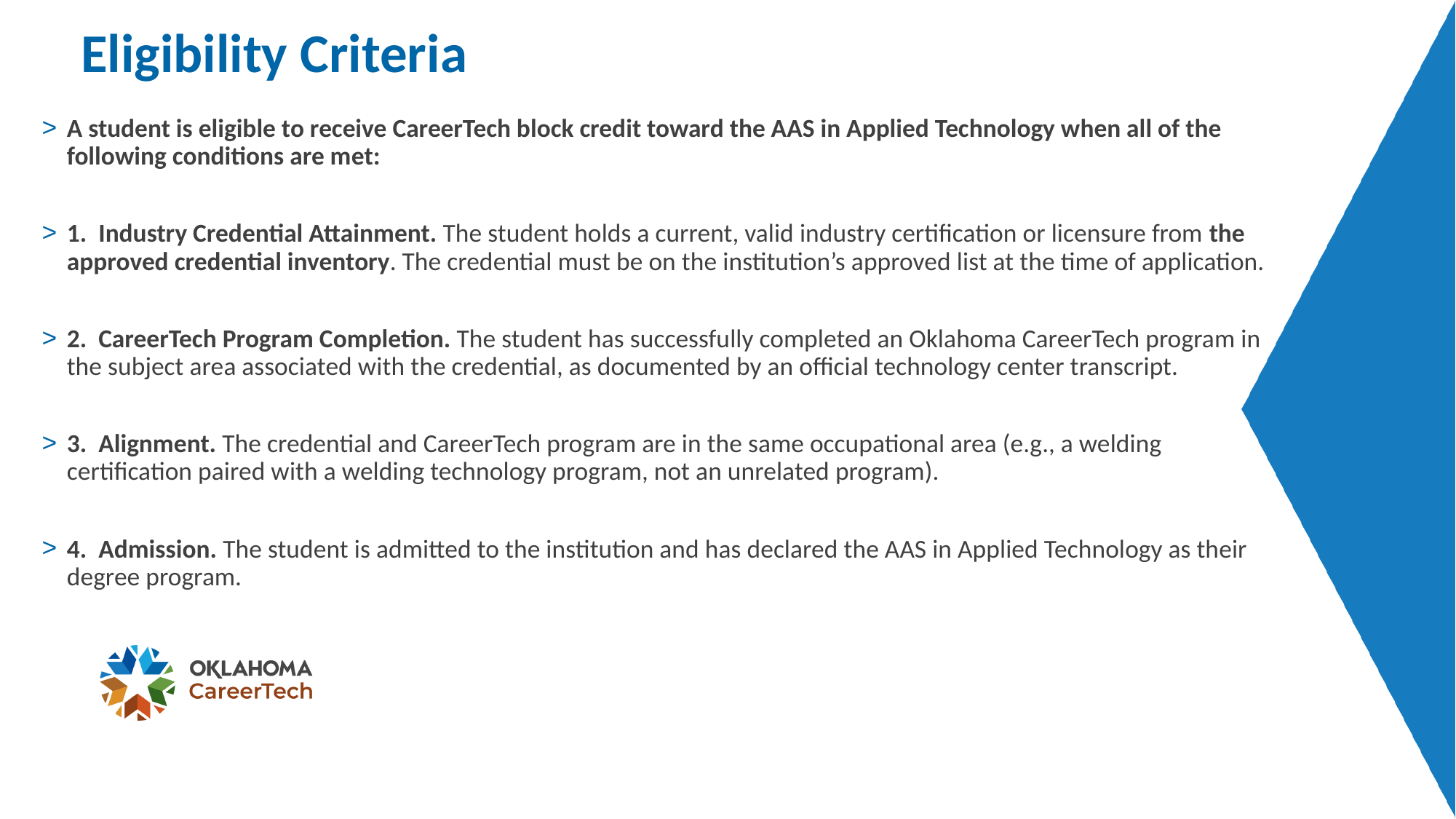

# Eligibility Criteria
A student is eligible to receive CareerTech block credit toward the AAS in Applied Technology when all of the following conditions are met:

1.  Industry Credential Attainment. The student holds a current, valid industry certification or licensure from the approved credential inventory. The credential must be on the institution’s approved list at the time of application.

2.  CareerTech Program Completion. The student has successfully completed an Oklahoma CareerTech program in the subject area associated with the credential, as documented by an official technology center transcript.

3.  Alignment. The credential and CareerTech program are in the same occupational area (e.g., a welding certification paired with a welding technology program, not an unrelated program).

4.  Admission. The student is admitted to the institution and has declared the AAS in Applied Technology as their degree program.